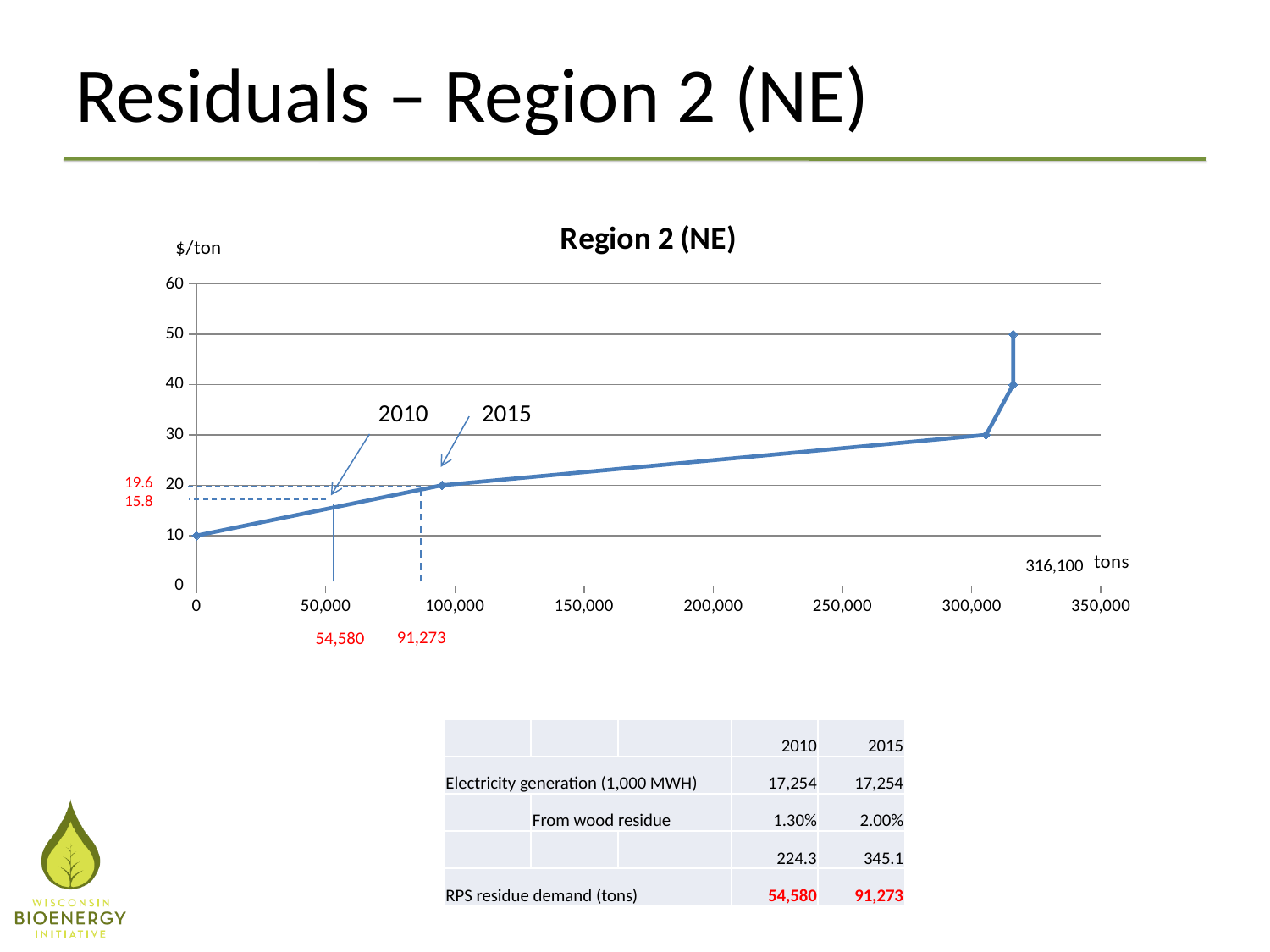

# Residuals – Region 2 (NE)

### Chart: Region 2 (NE)

| Category |  |
|---|---|
2015
2010
19.6
15.8
316,100
91,273
54,580
|  |  |  | 2010 | 2015 |
| --- | --- | --- | --- | --- |
| Electricity generation (1,000 MWH) |  |  | 17,254 | 17,254 |
|  | From wood residue |  | 1.30% | 2.00% |
|  |  |  | 224.3 | 345.1 |
| RPS residue demand (tons) |  |  | 54,580 | 91,273 |